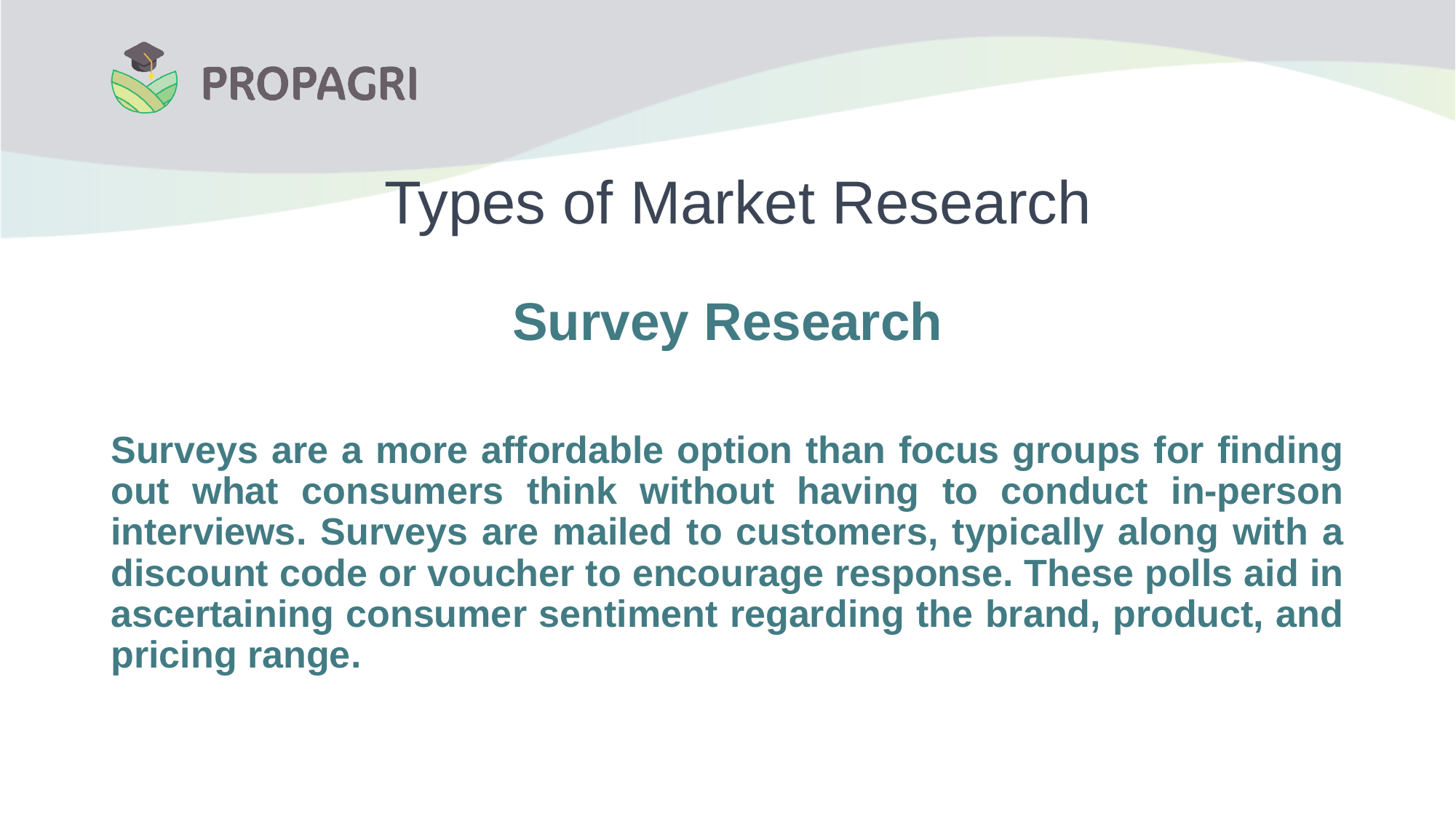

# Types of Market Research
Survey Research

Surveys are a more affordable option than focus groups for finding out what consumers think without having to conduct in-person interviews. Surveys are mailed to customers, typically along with a discount code or voucher to encourage response. These polls aid in ascertaining consumer sentiment regarding the brand, product, and pricing range.